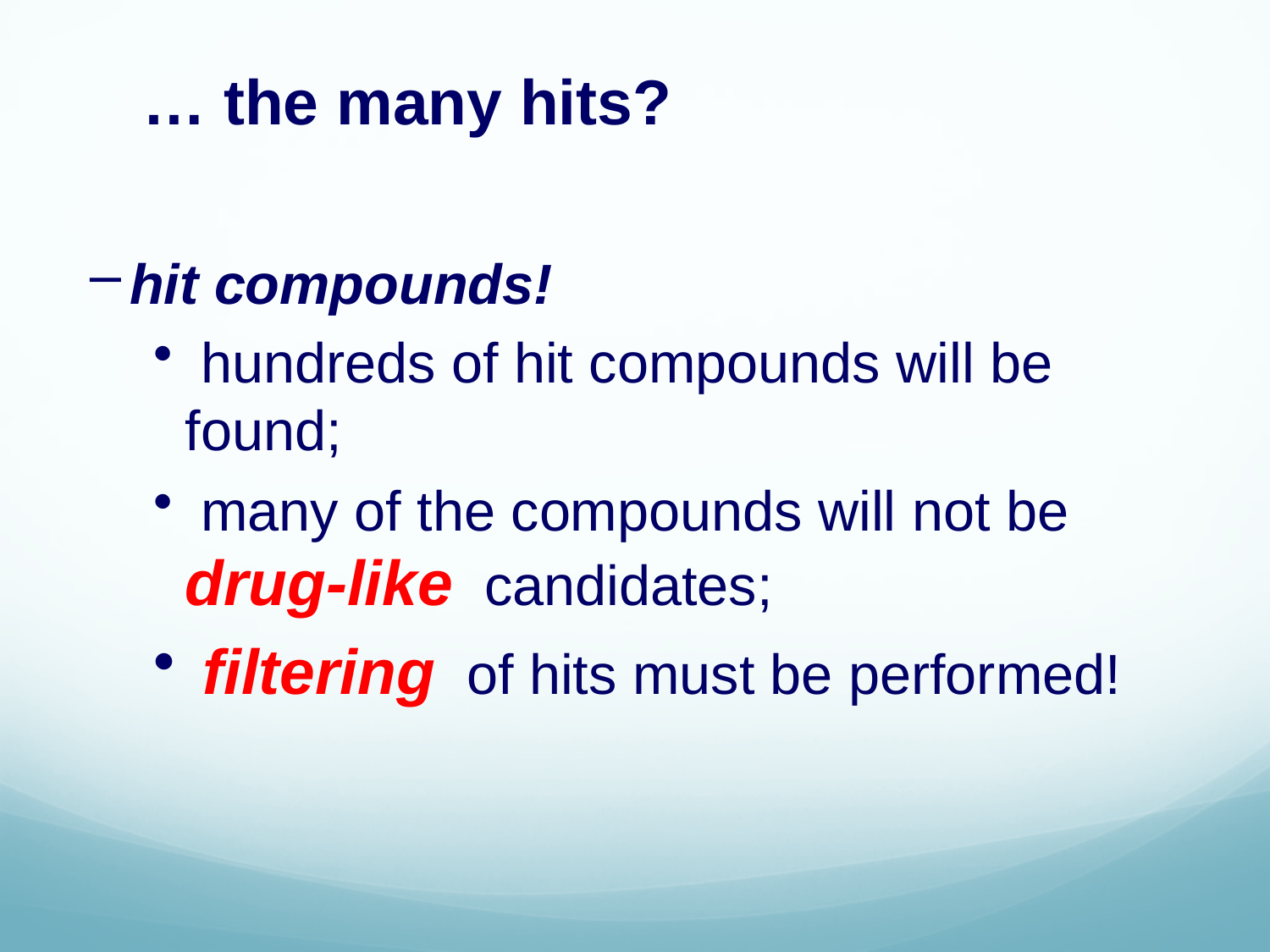

… the many hits?
hit compounds!
 hundreds of hit compounds will be found;
 many of the compounds will not be drug-like  candidates;
 filtering  of hits must be performed!